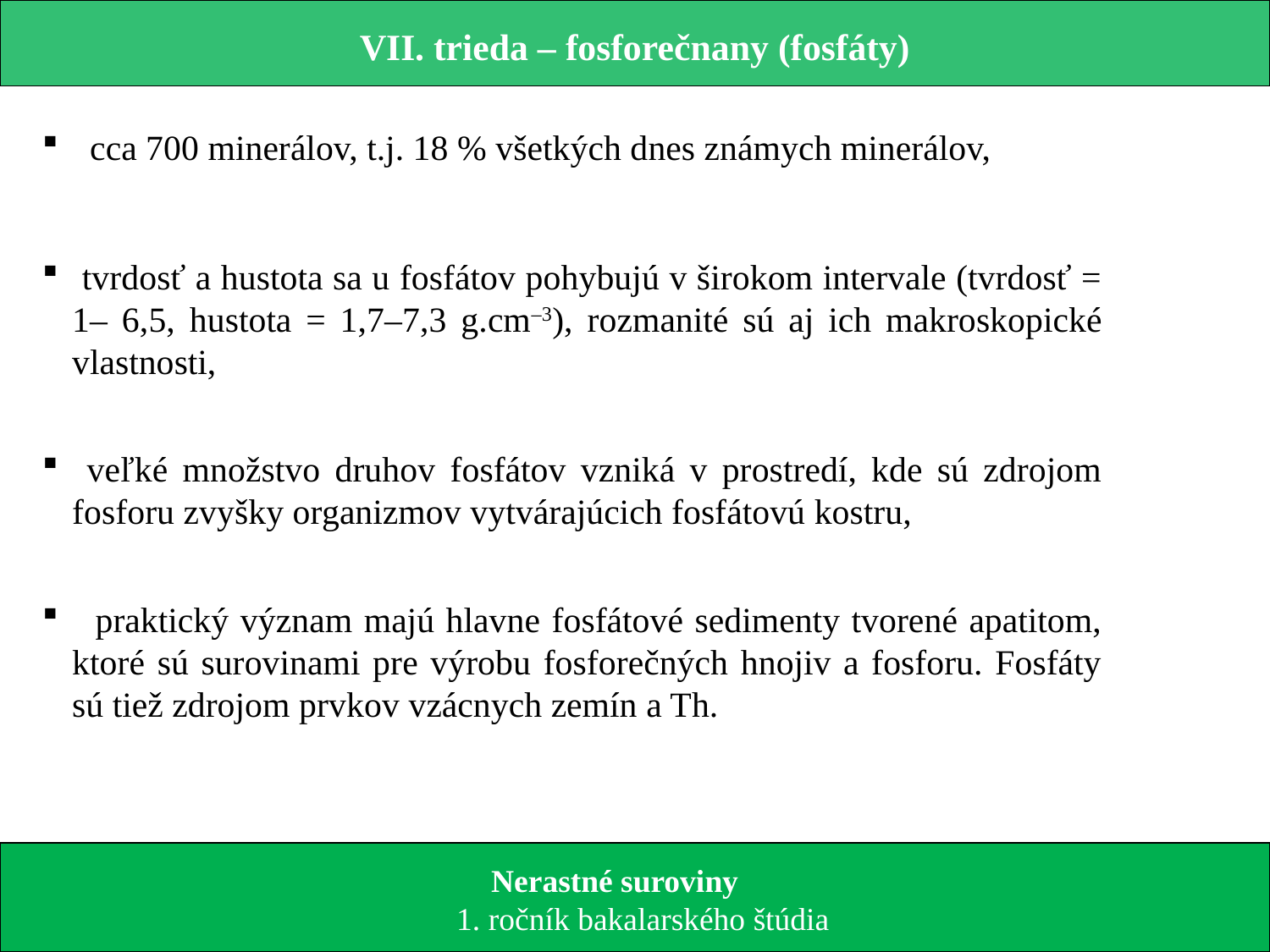

VII. trieda – fosforečnany (fosfáty)

  cca 700 minerálov, t.j. 18 % všetkých dnes známych minerálov,

 tvrdosť a hustota sa u fosfátov pohybujú v širokom intervale (tvrdosť = 1– 6,5, hustota = 1,7–7,3 g.cm–3), rozmanité sú aj ich makroskopické vlastnosti,

 veľké množstvo druhov fosfátov vzniká v prostredí, kde sú zdrojom fosforu zvyšky organizmov vytvárajúcich fosfátovú kostru,

  praktický význam majú hlavne fosfátové sedimenty tvorené apatitom, ktoré sú surovinami pre výrobu fosforečných hnojiv a fosforu. Fosfáty sú tiež zdrojom prvkov vzácnych zemín a Th.

  Nerastné suroviny
  1. ročník bakalarského štúdia